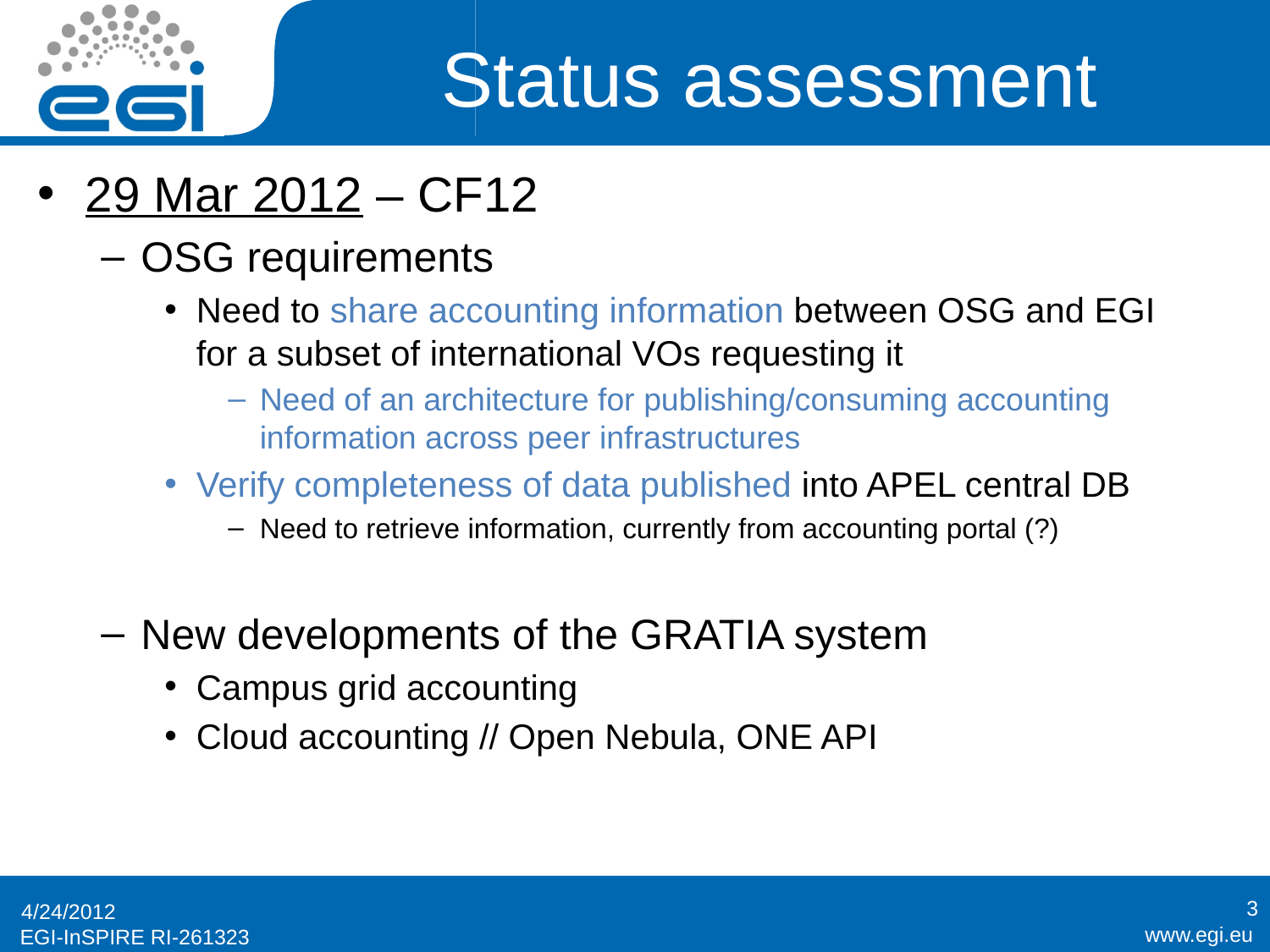

# Status assessment
29 Mar 2012 – CF12
OSG requirements
Need to share accounting information between OSG and EGI for a subset of international VOs requesting it
Need of an architecture for publishing/consuming accounting information across peer infrastructures
Verify completeness of data published into APEL central DB
Need to retrieve information, currently from accounting portal (?)

New developments of the GRATIA system
Campus grid accounting
Cloud accounting // Open Nebula, ONE API

3
4/24/2012